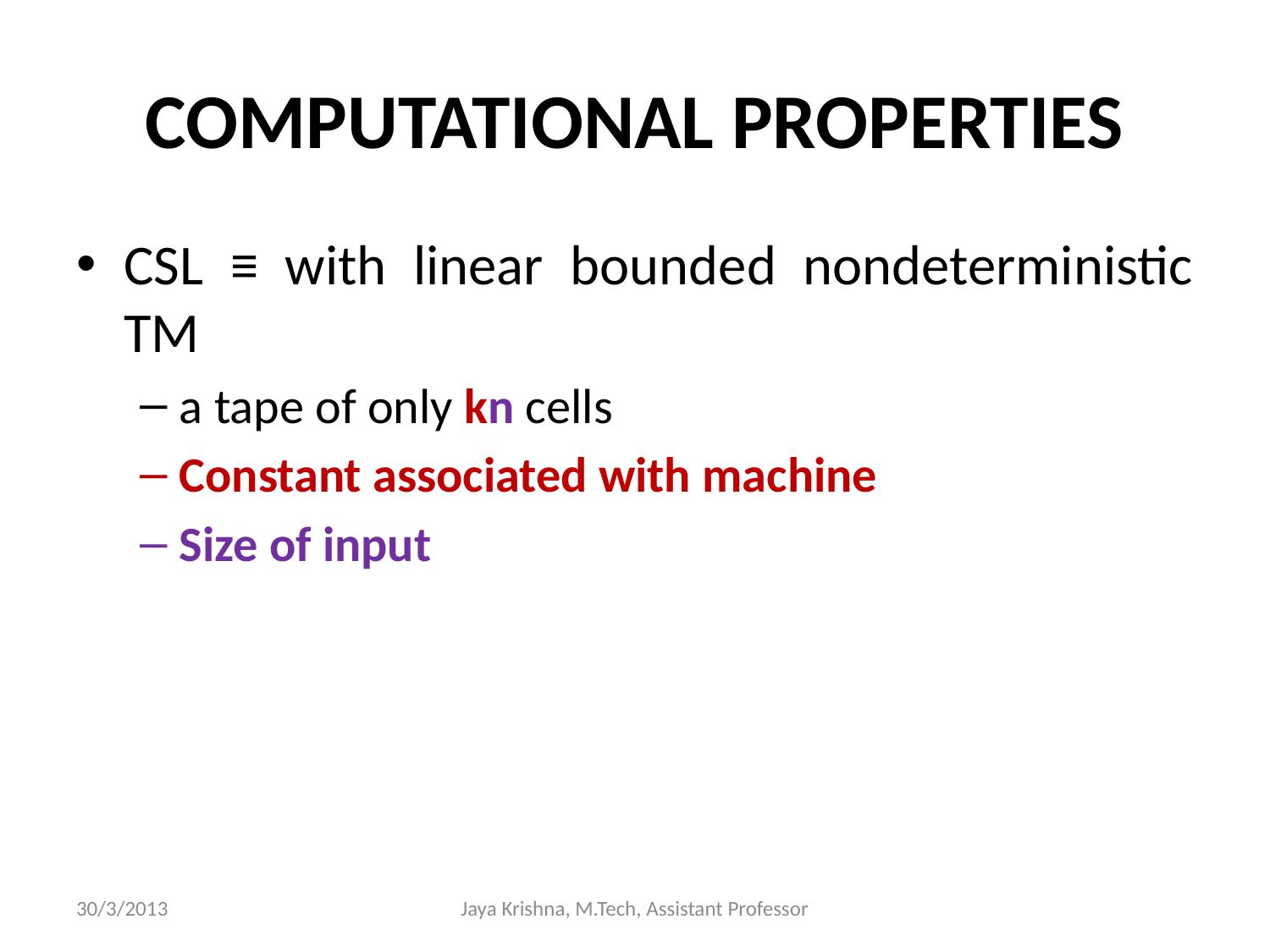

# COMPUTATIONAL PROPERTIES
CSL ≡ with linear bounded nondeterministic TM
a tape of only kn cells
Constant associated with machine
Size of input
30/3/2013
Jaya Krishna, M.Tech, Assistant Professor